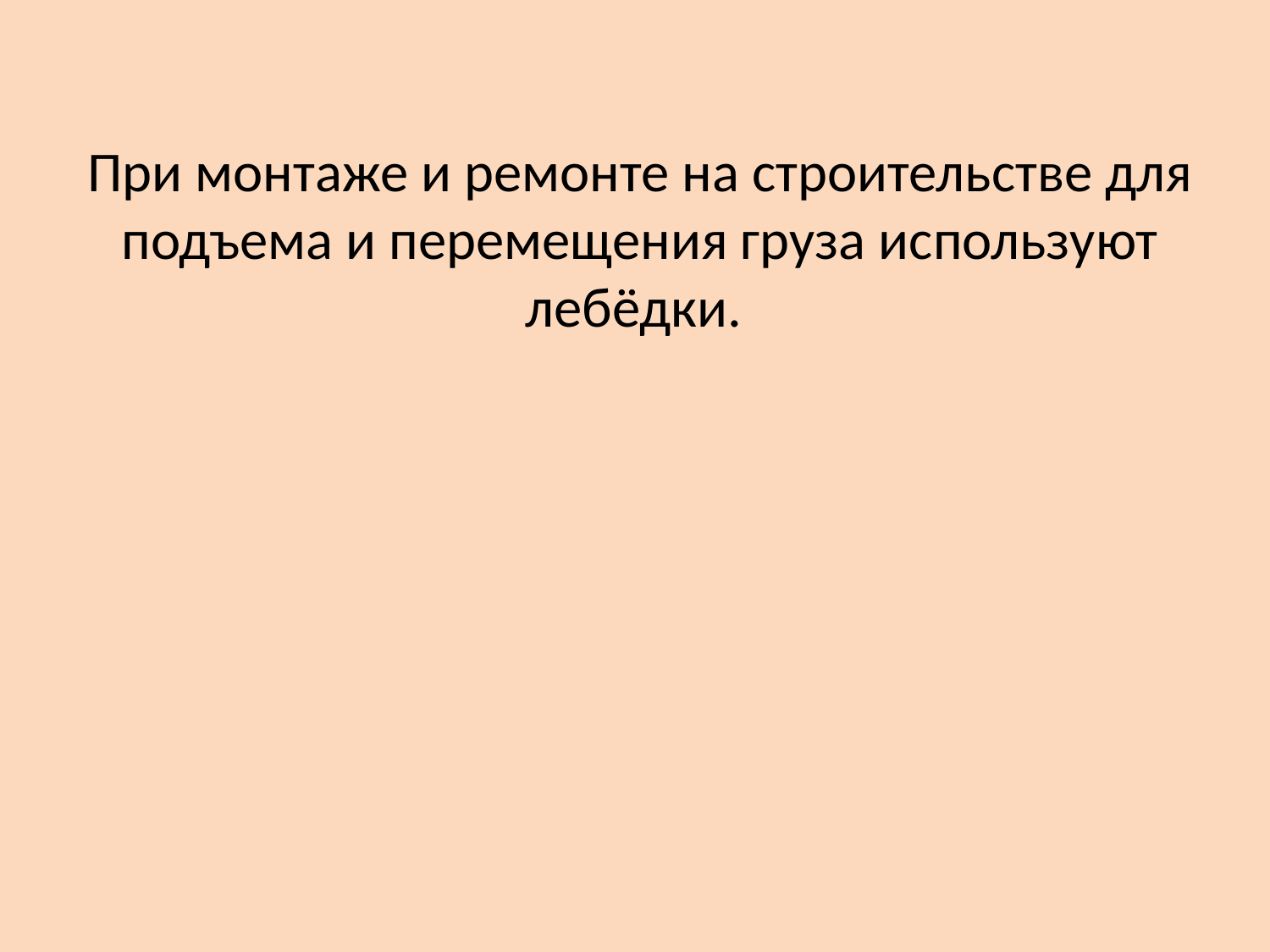

# При монтаже и ремонте на строительстве для подъема и перемещения груза используют лебёдки.